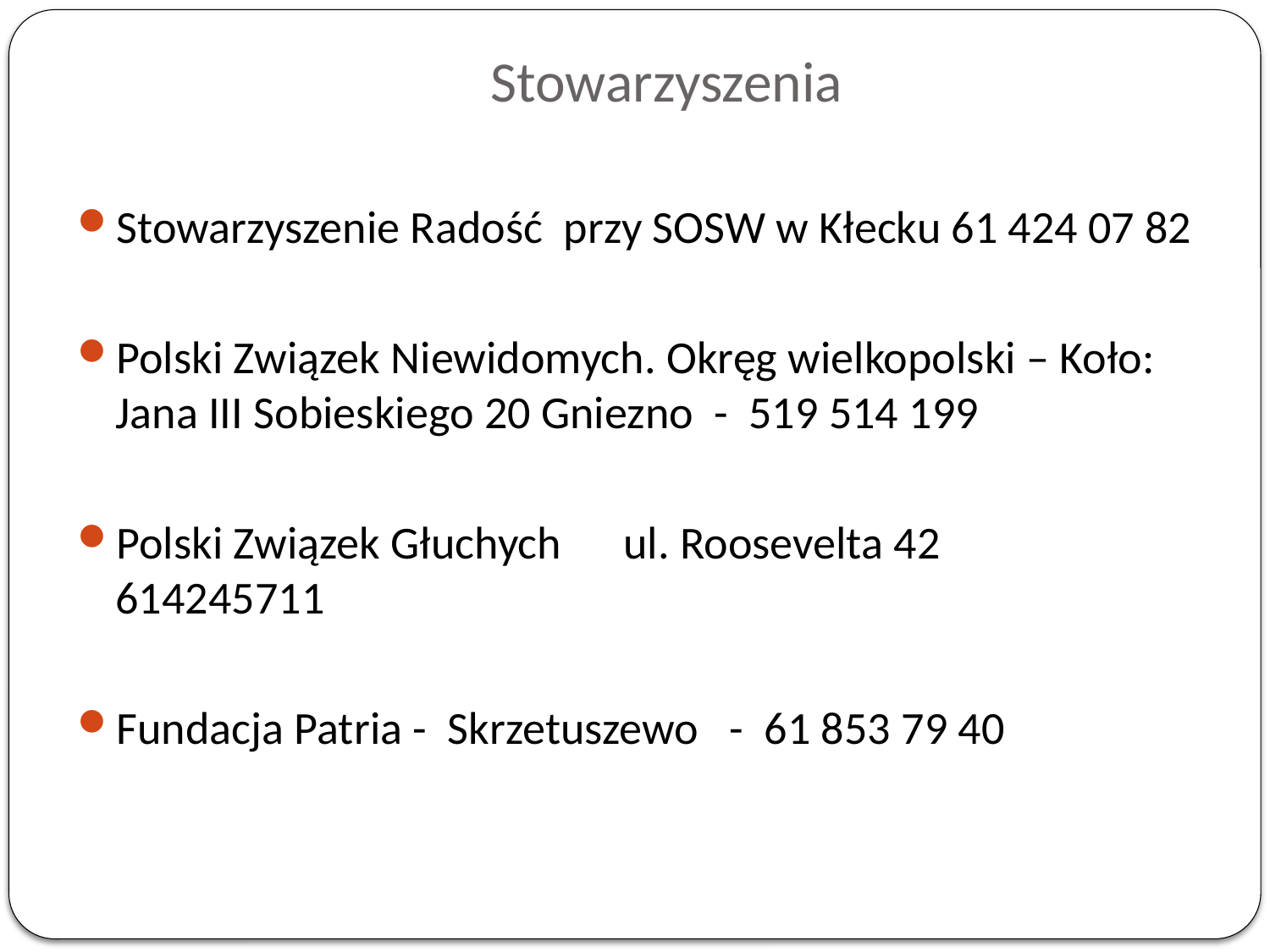

# Stowarzyszenia

Stowarzyszenie Radość  przy SOSW w Kłecku 61 424 07 82

Polski Związek Niewidomych. Okręg wielkopolski – Koło: Jana III Sobieskiego 20 Gniezno  -  519 514 199

Polski Związek Głuchych      ul. Roosevelta 42     614245711

Fundacja Patria -  Skrzetuszewo   -  61 853 79 40